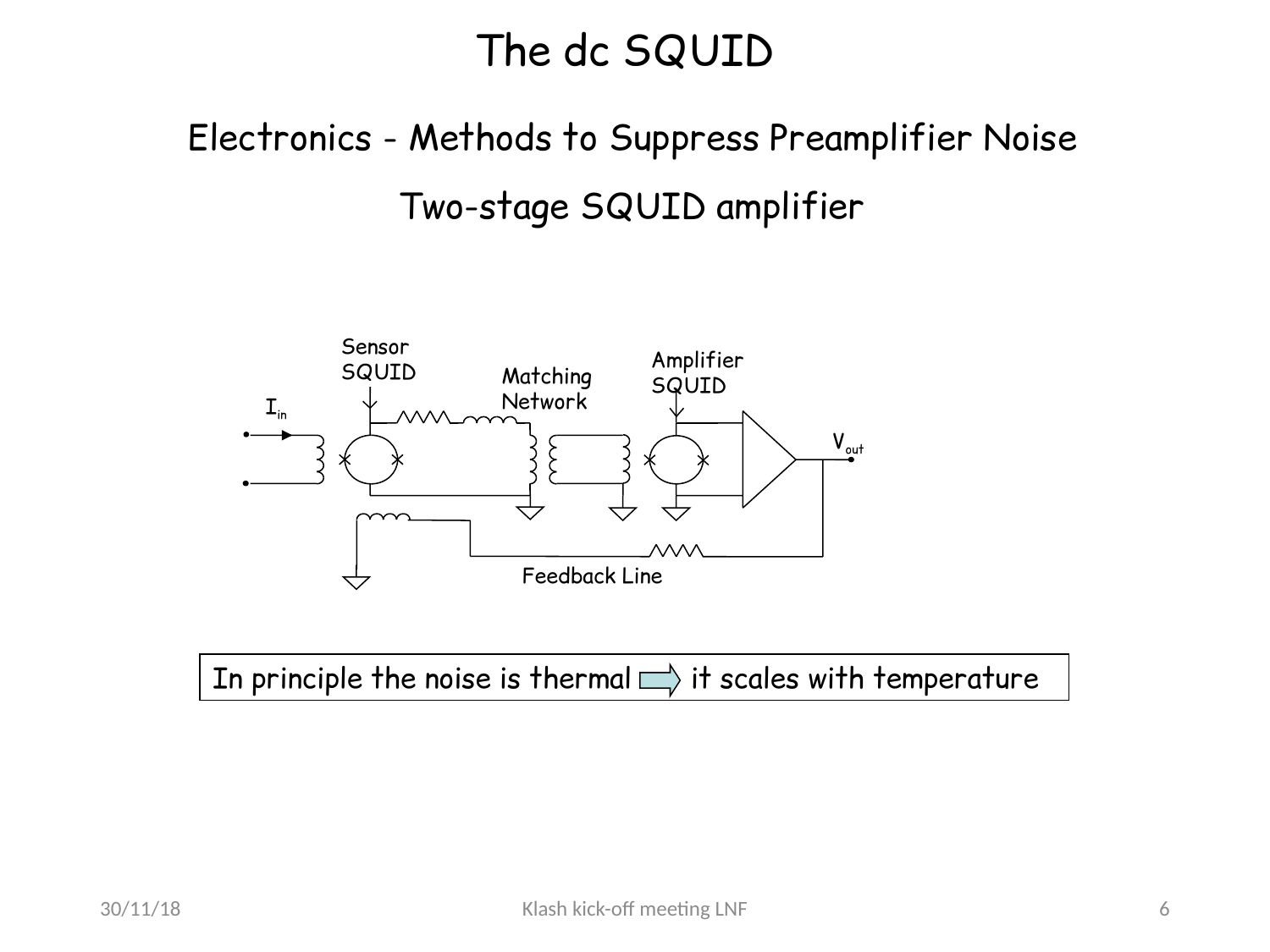

The dc SQUID
Electronics - Methods to Suppress Preamplifier Noise
Two-stage SQUID amplifier
Sensor SQUID

Amplifier
SQUID
Matching
Network
Iin

Vout

Feedback Line

In principle the noise is thermal       it scales with temperature

30/11/18
Klash kick-off meeting LNF
6